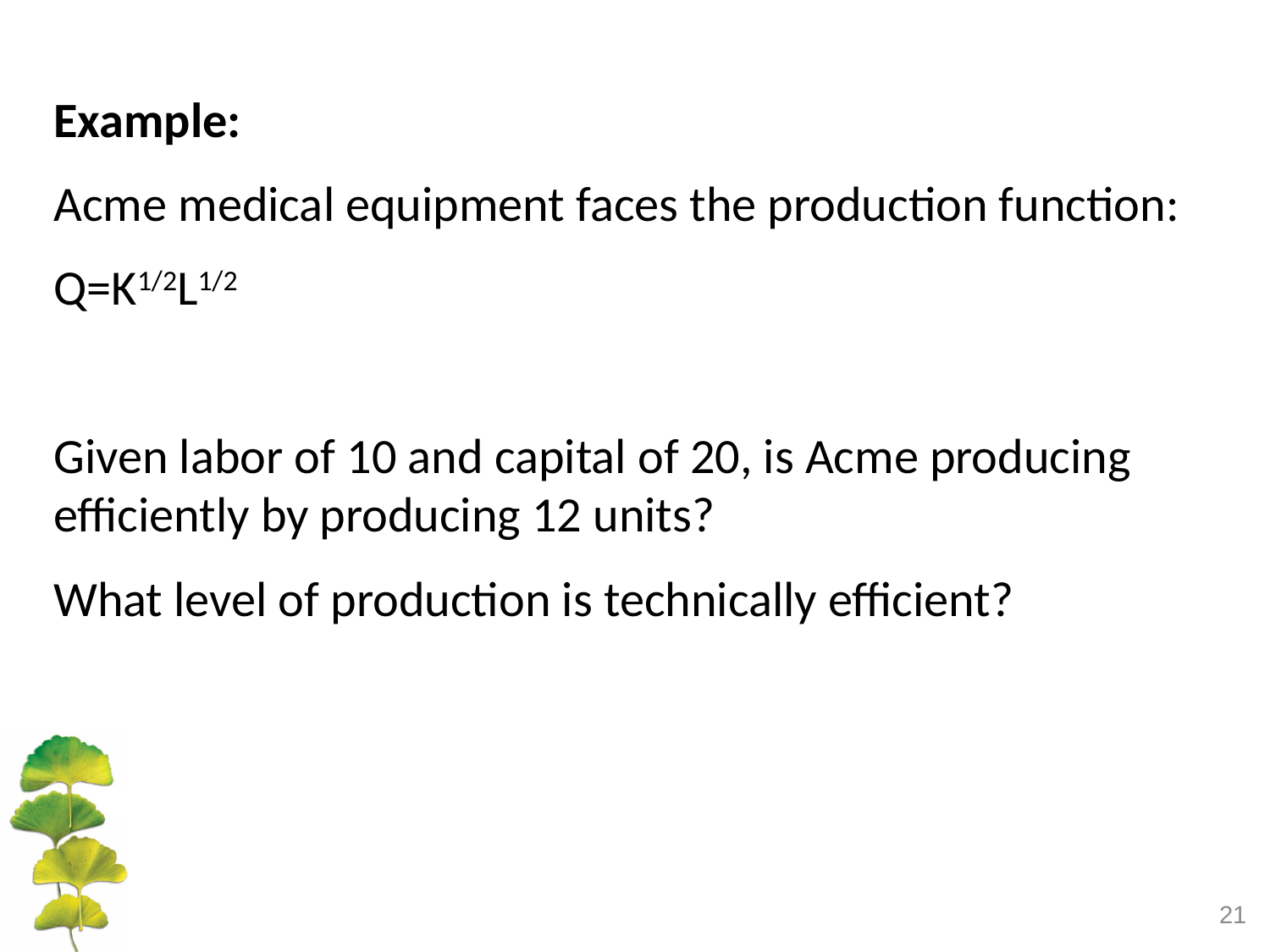

Example:
Acme medical equipment faces the production function:
Q=K1/2L1/2

Given labor of 10 and capital of 20, is Acme producing efficiently by producing 12 units?
What level of production is technically efficient?
21